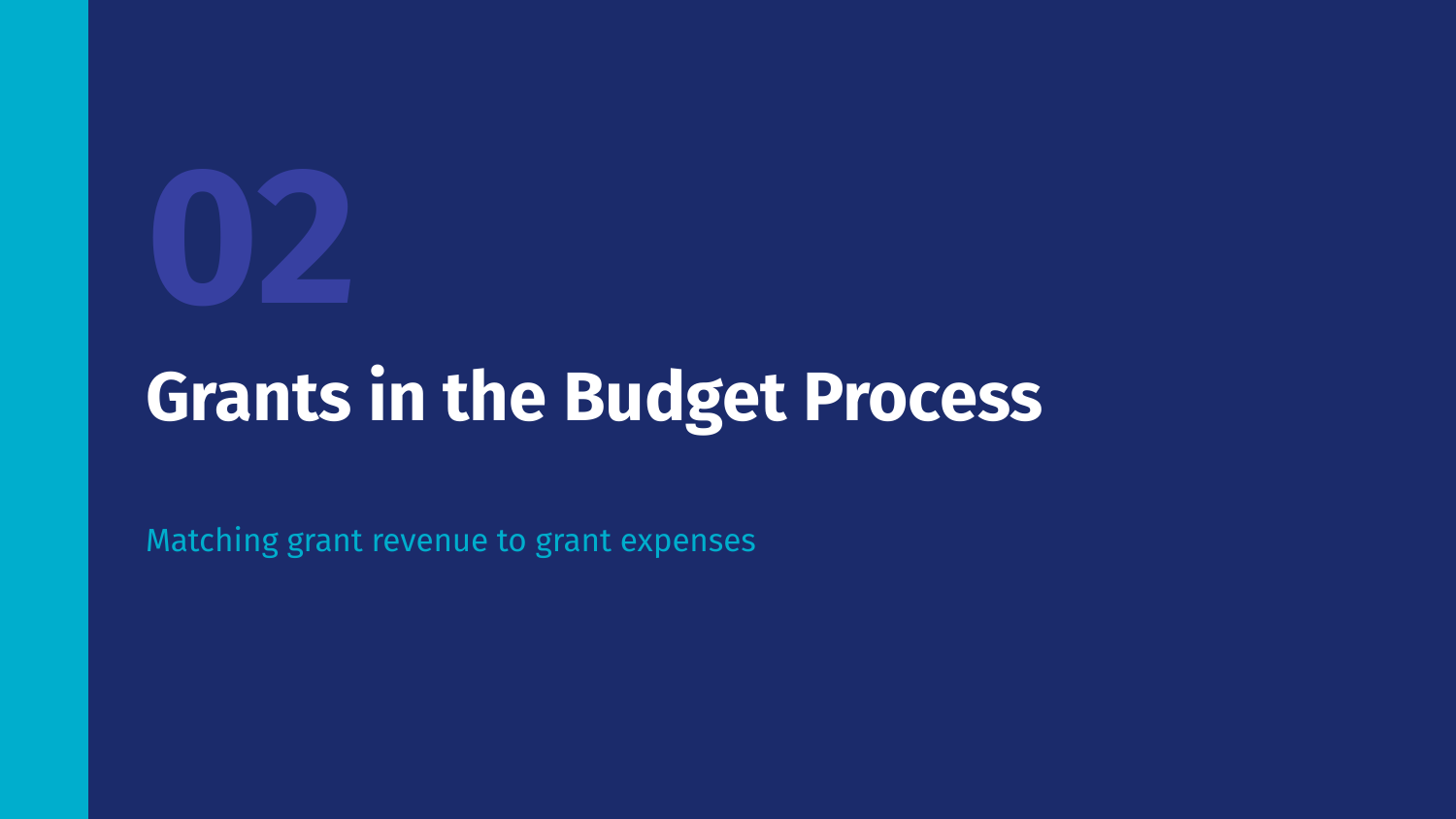

02
Grants in the Budget Process
Matching grant revenue to grant expenses